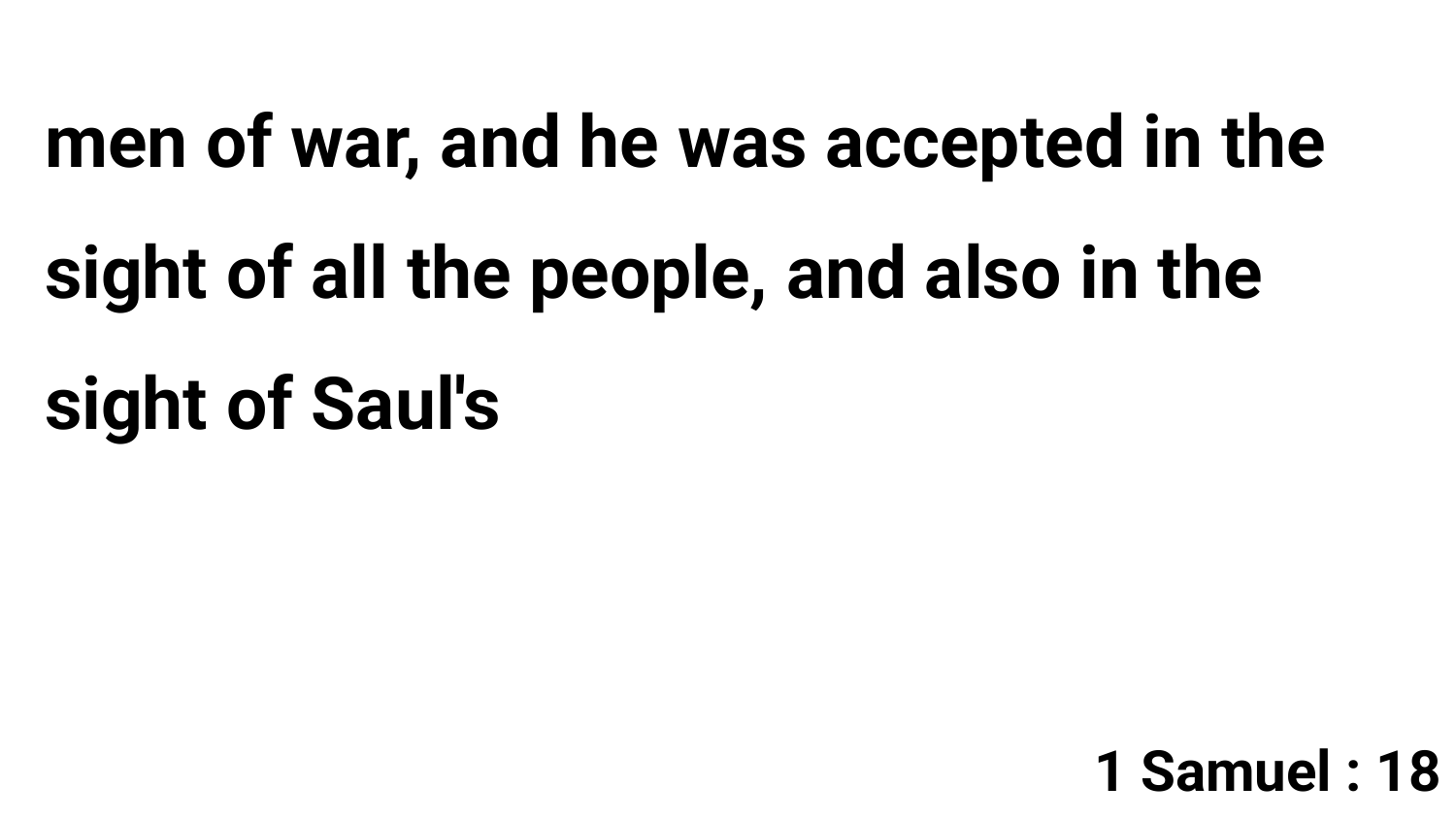

men of war, and he was accepted in the sight of all the people, and also in the sight of Saul's
1 Samuel : 18